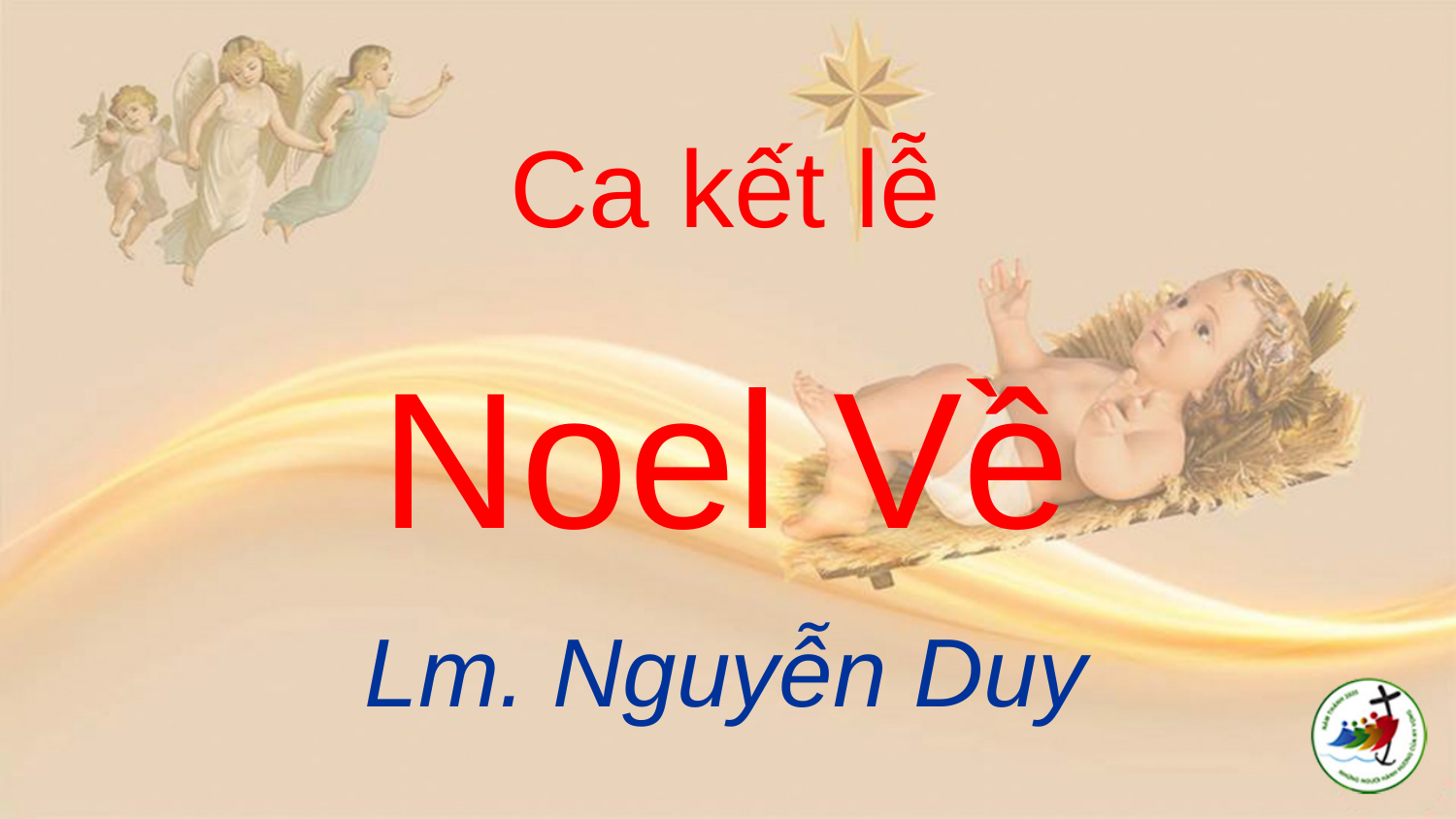

Ca kết lễ
Noel Về
Lm. Nguyễn Duy